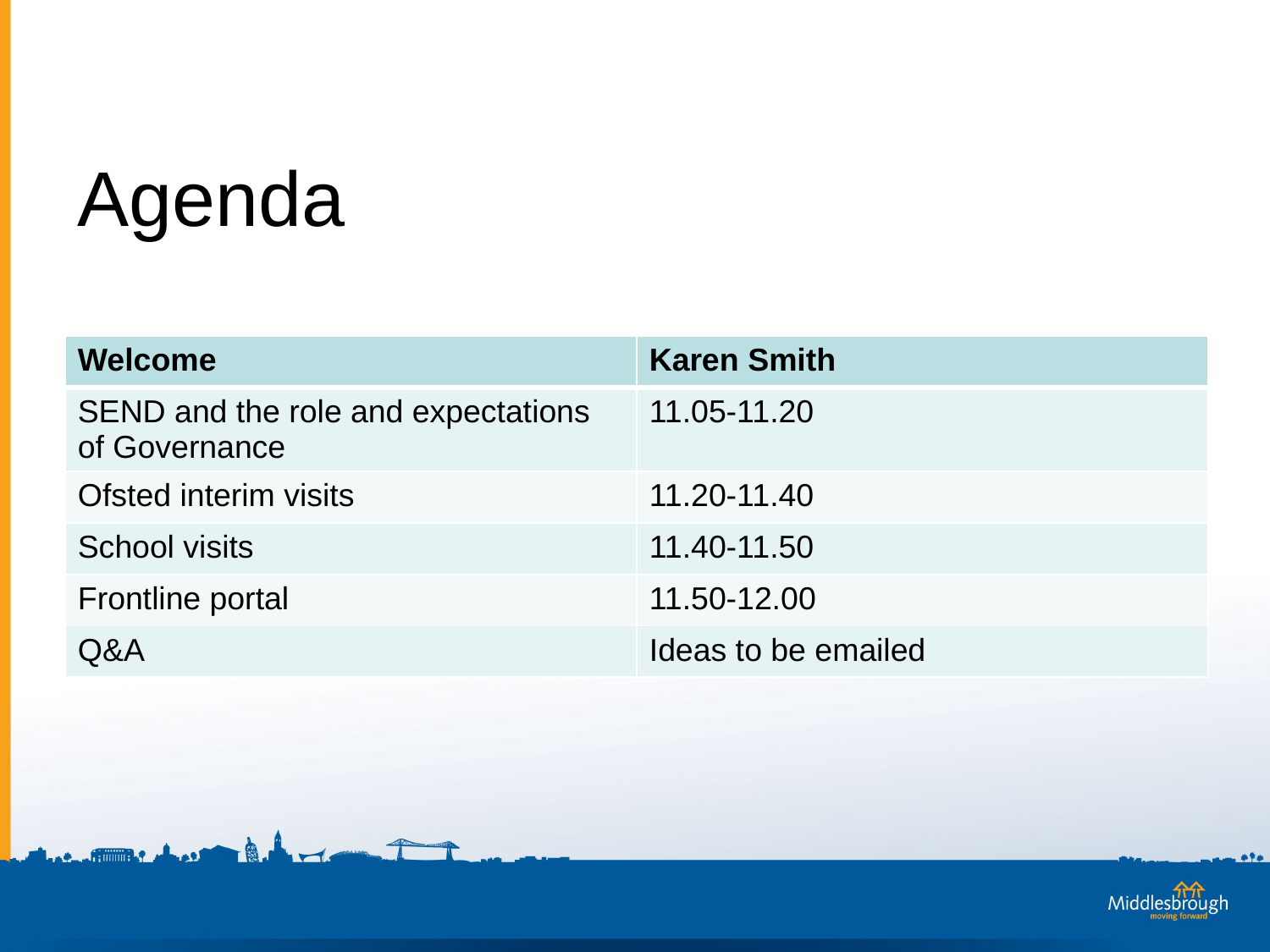

# Agenda
| Welcome | Karen Smith |
| --- | --- |
| SEND and the role and expectations of Governance | 11.05-11.20 |
| Ofsted interim visits | 11.20-11.40 |
| School visits | 11.40-11.50 |
| Frontline portal | 11.50-12.00 |
| Q&A | Ideas to be emailed |